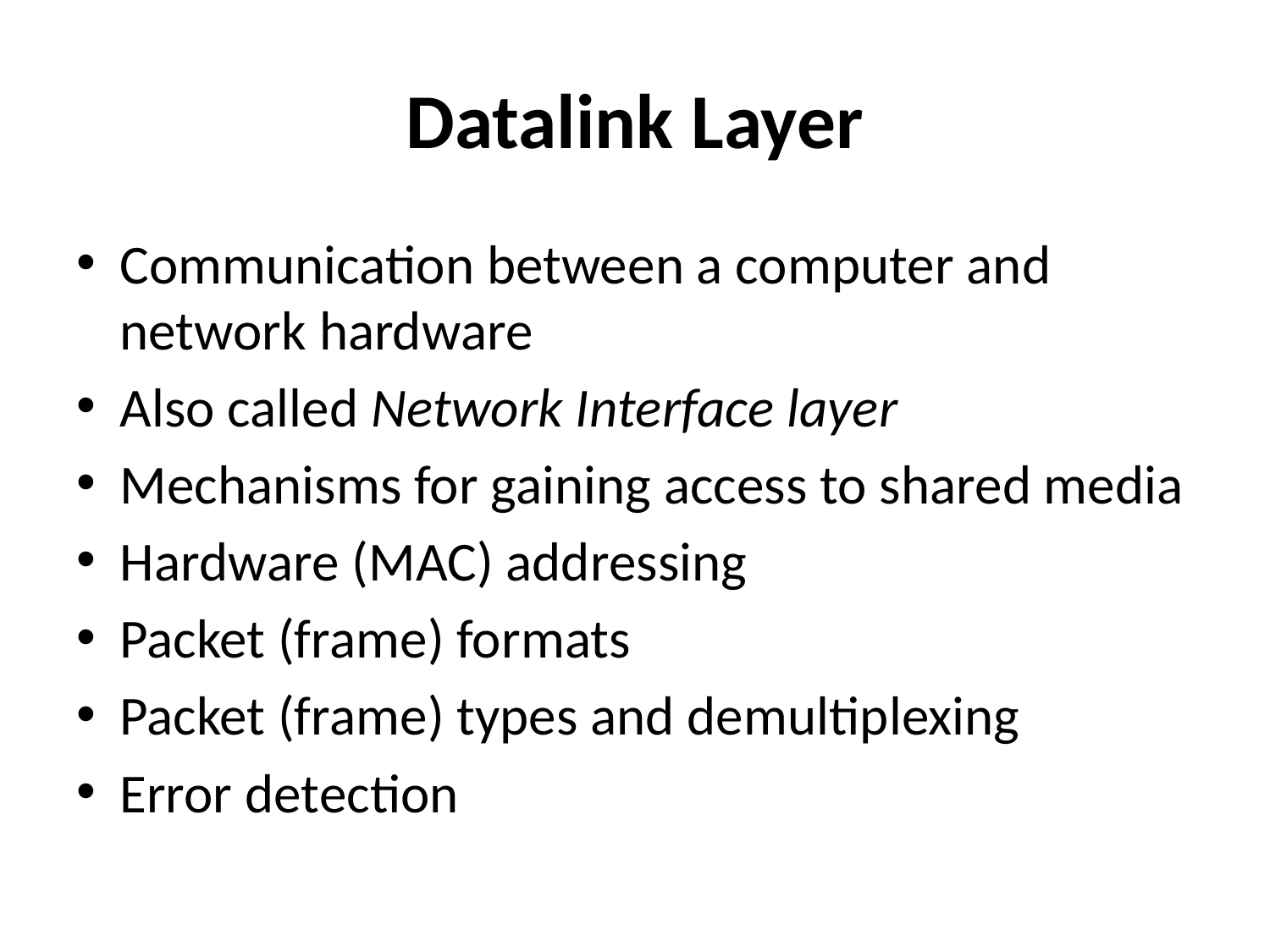

# Datalink Layer
Communication between a computer and network hardware
Also called Network Interface layer
Mechanisms for gaining access to shared media
Hardware (MAC) addressing
Packet (frame) formats
Packet (frame) types and demultiplexing
Error detection